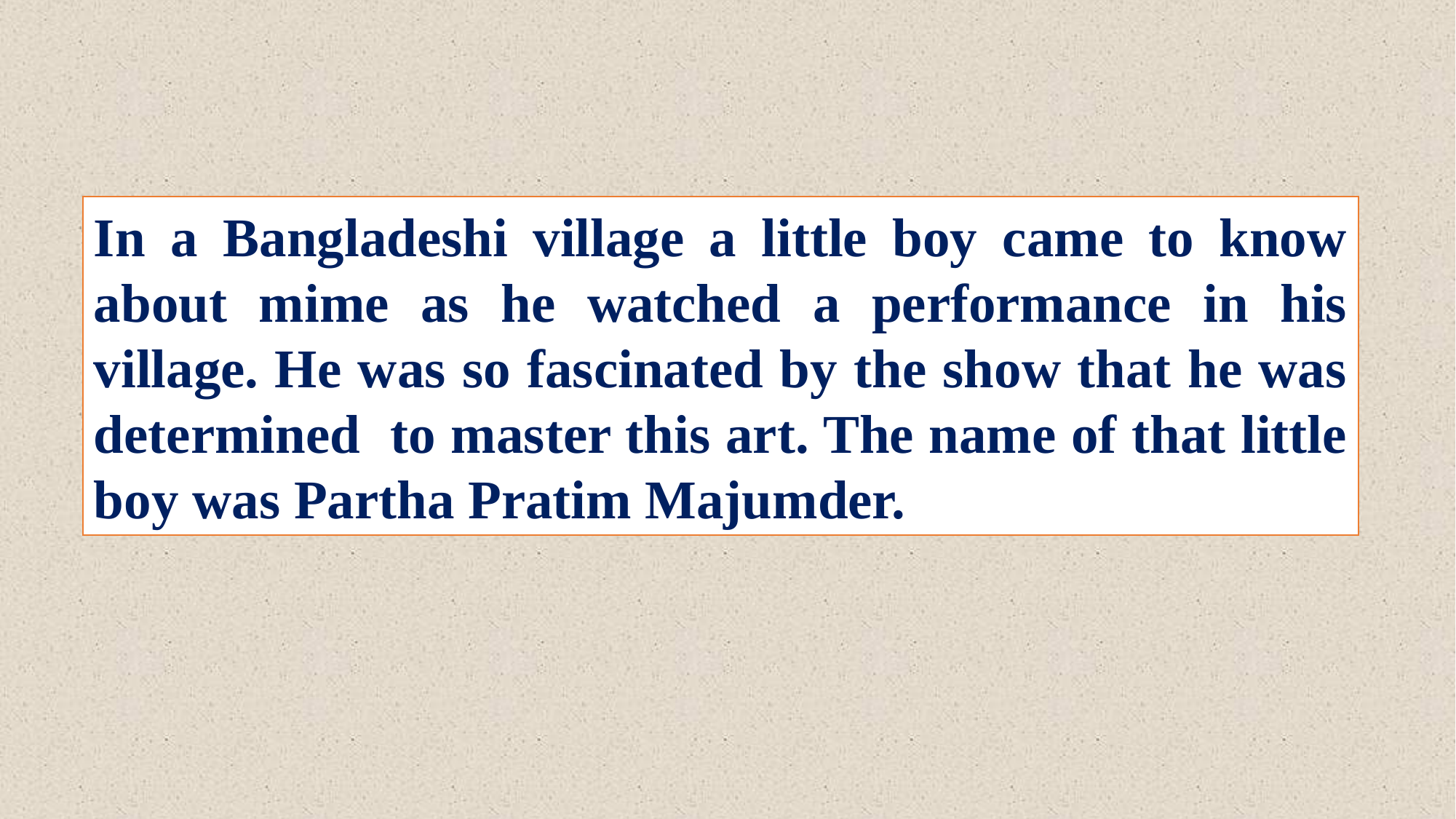

In a Bangladeshi village a little boy came to know about mime as he watched a performance in his village. He was so fascinated by the show that he was determined  to master this art. The name of that little boy was Partha Pratim Majumder.